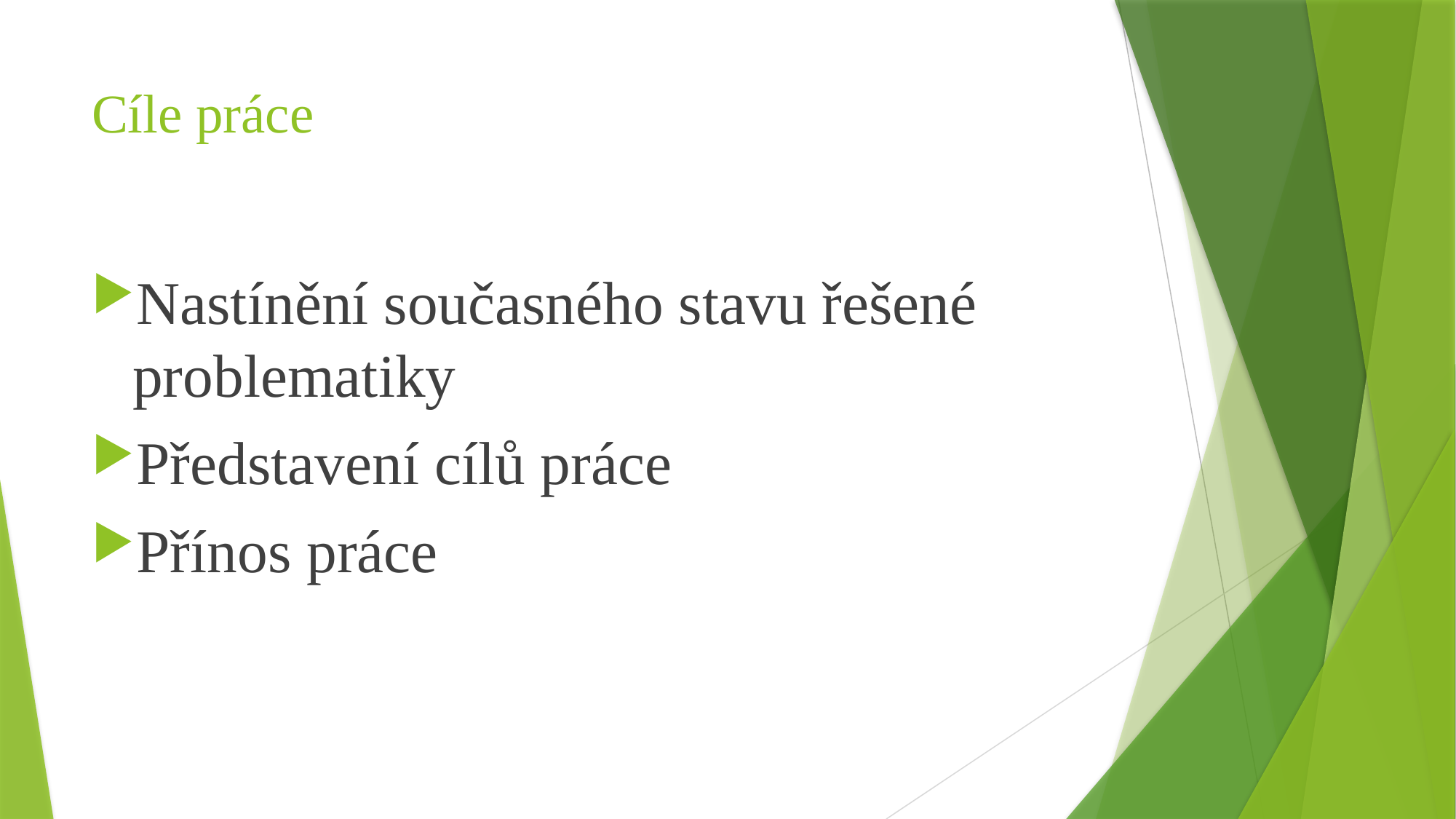

# Cíle práce
Nastínění současného stavu řešené problematiky
Představení cílů práce
Přínos práce